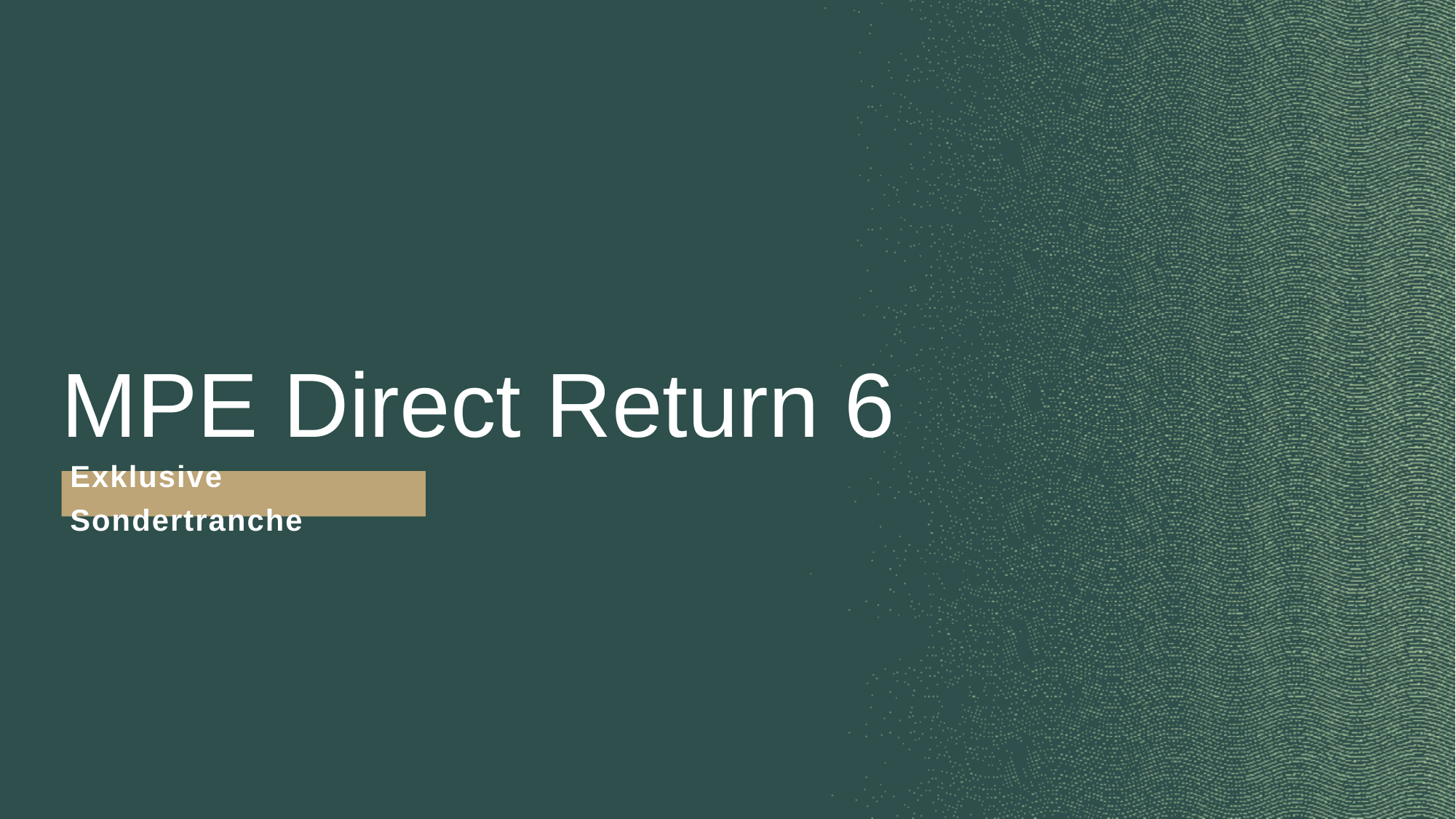

# MPE Direct Return 6
Exklusive Sondertranche